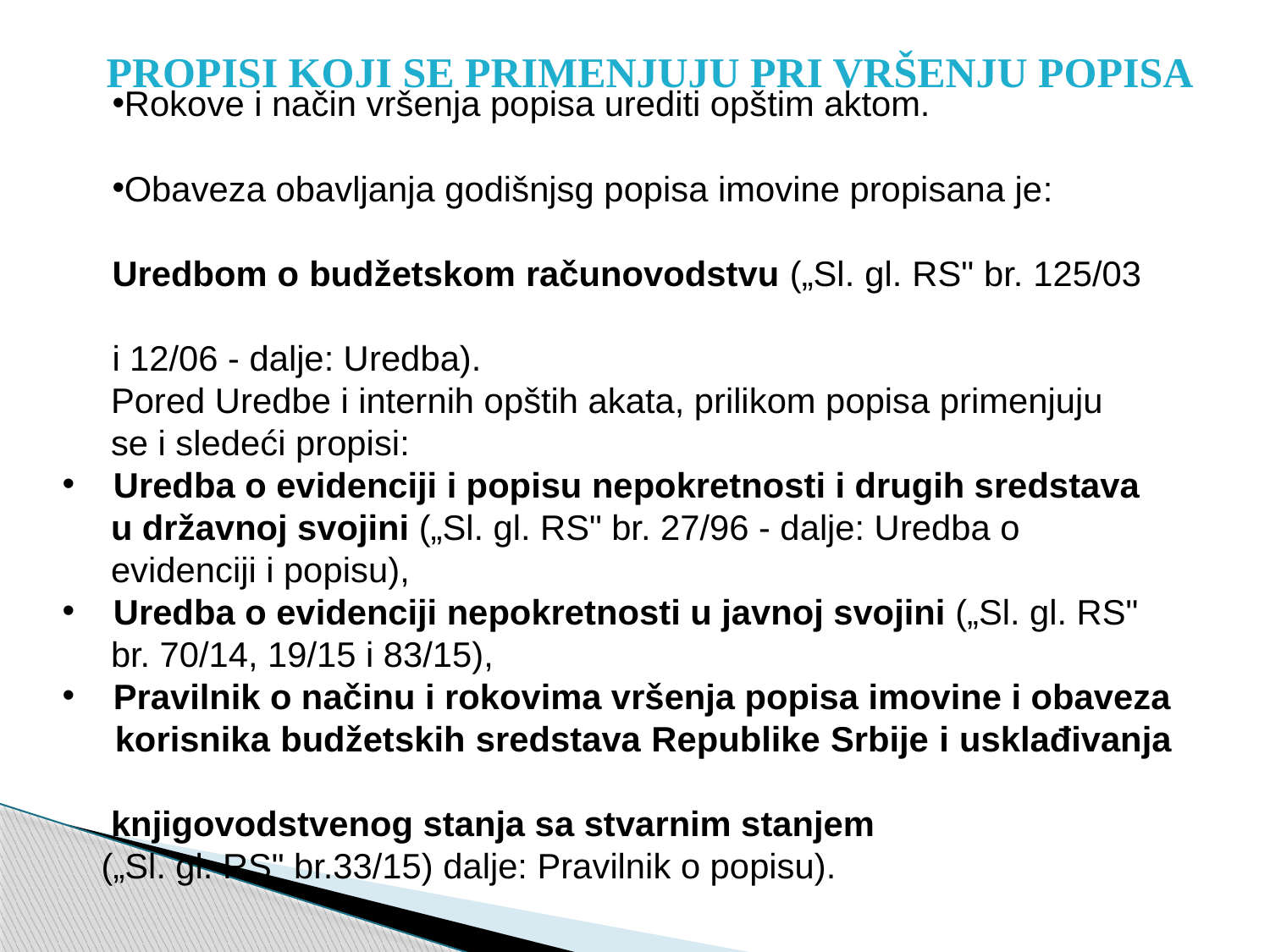

PROPISI KOJI SE PRIMENJUJU PRI VRŠENJU POPISA
Rokove i način vršenja popisa urediti opštim aktom.

Obaveza obavljanja godišnjsg popisa imovine propisana je:

Uredbom o budžetskom računovodstvu („Sl. gl. RS" br. 125/03
i 12/06 - dalje: Uredba).
     Pored Uredbe i internih opštih akata, prilikom popisa primenjuju
     se i sledeći propisi:
    Uredba o evidenciji i popisu nepokretnosti i drugih sredstava
     u državnoj svojini („Sl. gl. RS" br. 27/96 - dalje: Uredba o
     evidenciji i popisu),
    Uredba o evidenciji nepokretnosti u javnoj svojini („Sl. gl. RS"
     br. 70/14, 19/15 i 83/15),
    Pravilnik o načinu i rokovima vršenja popisa imovine i obaveza
     korisnika budžetskih sredstava Republike Srbije i usklađivanja
     knjigovodstvenog stanja sa stvarnim stanjem
    („Sl. gl. RS" br.33/15) dalje: Pravilnik o popisu).